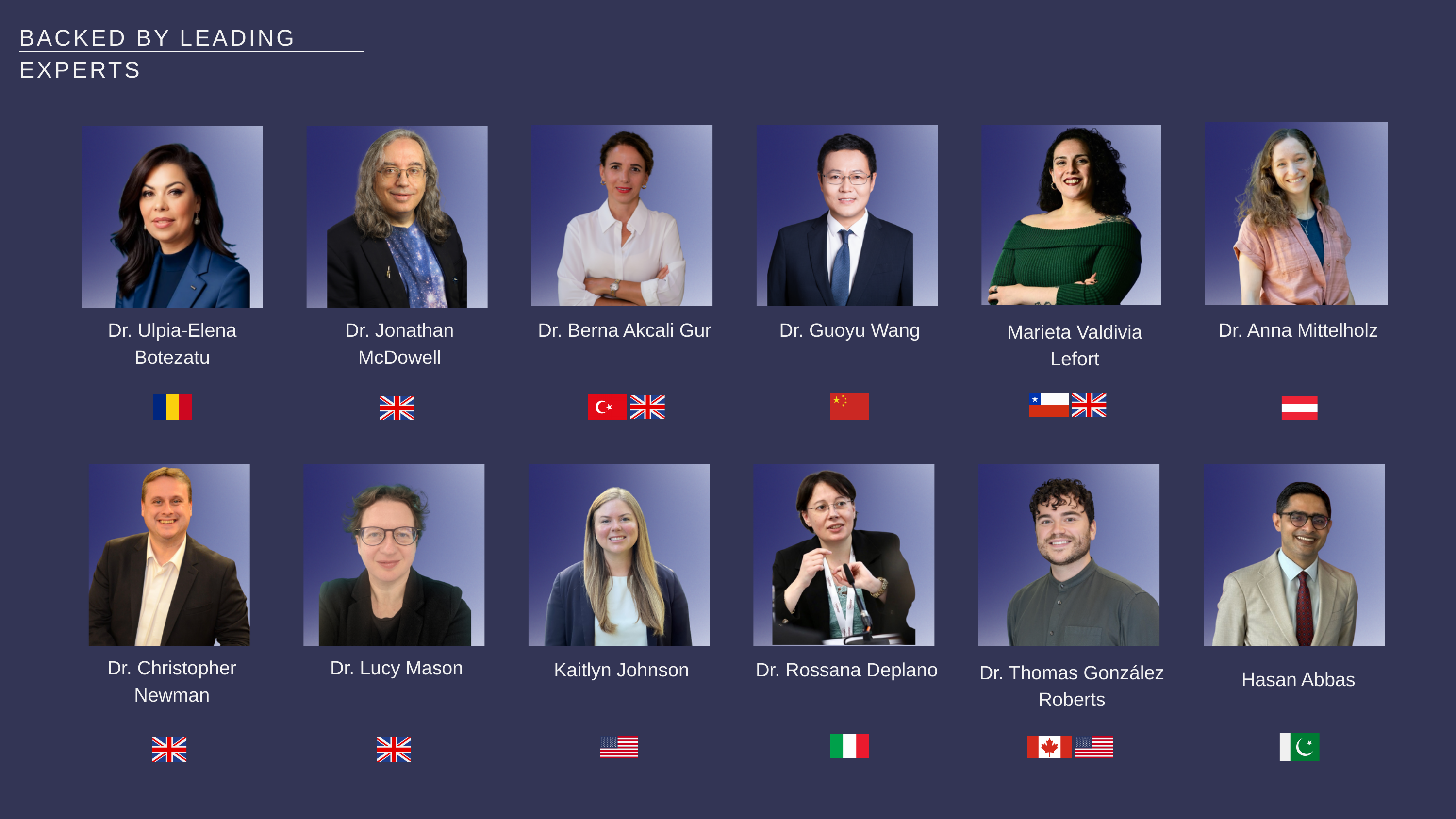

BACKED BY LEADING EXPERTS

Dr. Ulpia-Elena Botezatu
Dr. Jonathan McDowell
Dr. Berna Akcali Gur
Dr. Guoyu Wang
Dr. Anna Mittelholz
Marieta Valdivia Lefort

Dr. Christopher Newman
Dr. Lucy Mason
Kaitlyn Johnson
Dr. Rossana Deplano
Dr. Thomas González Roberts
Hasan Abbas